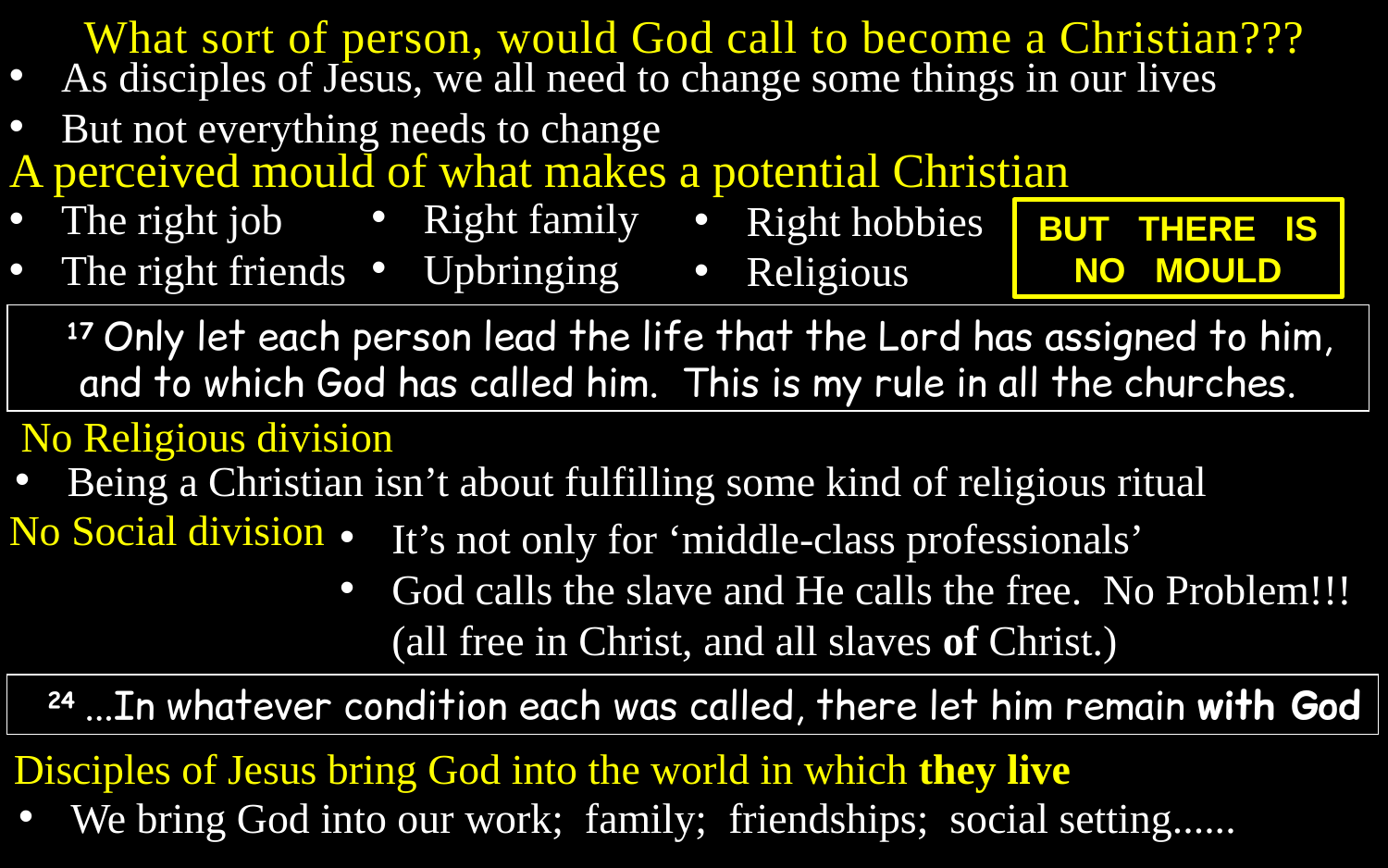

What sort of person, would God call to become a Christian???
As disciples of Jesus, we all need to change some things in our lives
But not everything needs to change
A perceived mould of what makes a potential Christian
Right family
Upbringing
The right job
The right friends
Right hobbies
Religious
BUT   THERE   IS
NO   MOULD
17 Only let each person lead the life that the Lord has assigned to him, and to which God has called him.  This is my rule in all the churches.
No Religious division
Being a Christian isn’t about fulfilling some kind of religious ritual
No Social division
It’s not only for ‘middle-class professionals’
God calls the slave and He calls the free.  No Problem!!!
(all free in Christ, and all slaves of Christ.)
24 ...In whatever condition each was called, there let him remain with God
Disciples of Jesus bring God into the world in which they live
We bring God into our work;  family;  friendships;  social setting......